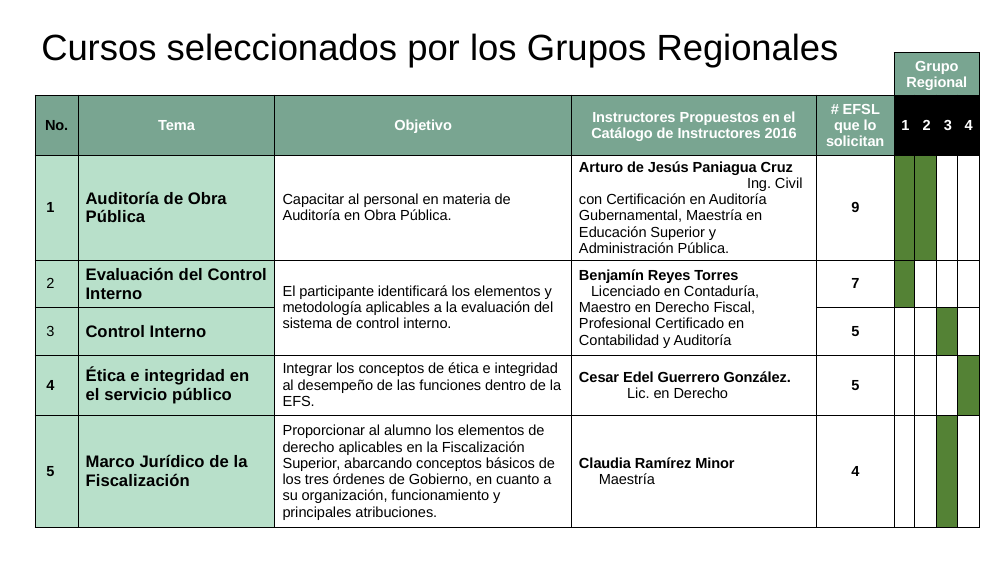

# Cursos seleccionados por los Grupos Regionales
|  |  |  |  |  | Grupo Regional |  |  |  |
| --- | --- | --- | --- | --- | --- | --- | --- | --- |
| No. | Tema | Objetivo | Instructores Propuestos en el Catálogo de Instructores 2016 | # EFSL que lo solicitan | 1 | 2 | 3 | 4 |
| 1 | Auditoría de Obra Pública | Capacitar al personal en materia de Auditoría en Obra Pública. | Arturo de Jesús Paniagua Cruz Ing. Civil con Certificación en Auditoría Gubernamental, Maestría en Educación Superior y Administración Pública. | 9 |  |  |  |  |
| 2 | Evaluación del Control Interno | El participante identificará los elementos y metodología aplicables a la evaluación del sistema de control interno. | Benjamín Reyes Torres Licenciado en Contaduría, Maestro en Derecho Fiscal, Profesional Certificado en Contabilidad y Auditoría | 7 |  |  |  |  |
| 3 | Control Interno |  |  | 5 |  |  |  |  |
| 4 | Ética e integridad en el servicio público | Integrar los conceptos de ética e integridad al desempeño de las funciones dentro de la EFS. | Cesar Edel Guerrero González. Lic. en Derecho | 5 |  |  |  |  |
| 5 | Marco Jurídico de la Fiscalización | Proporcionar al alumno los elementos de derecho aplicables en la Fiscalización Superior, abarcando conceptos básicos de los tres órdenes de Gobierno, en cuanto a su organización, funcionamiento y principales atribuciones. | Claudia Ramírez Minor Maestría | 4 |  |  |  |  |